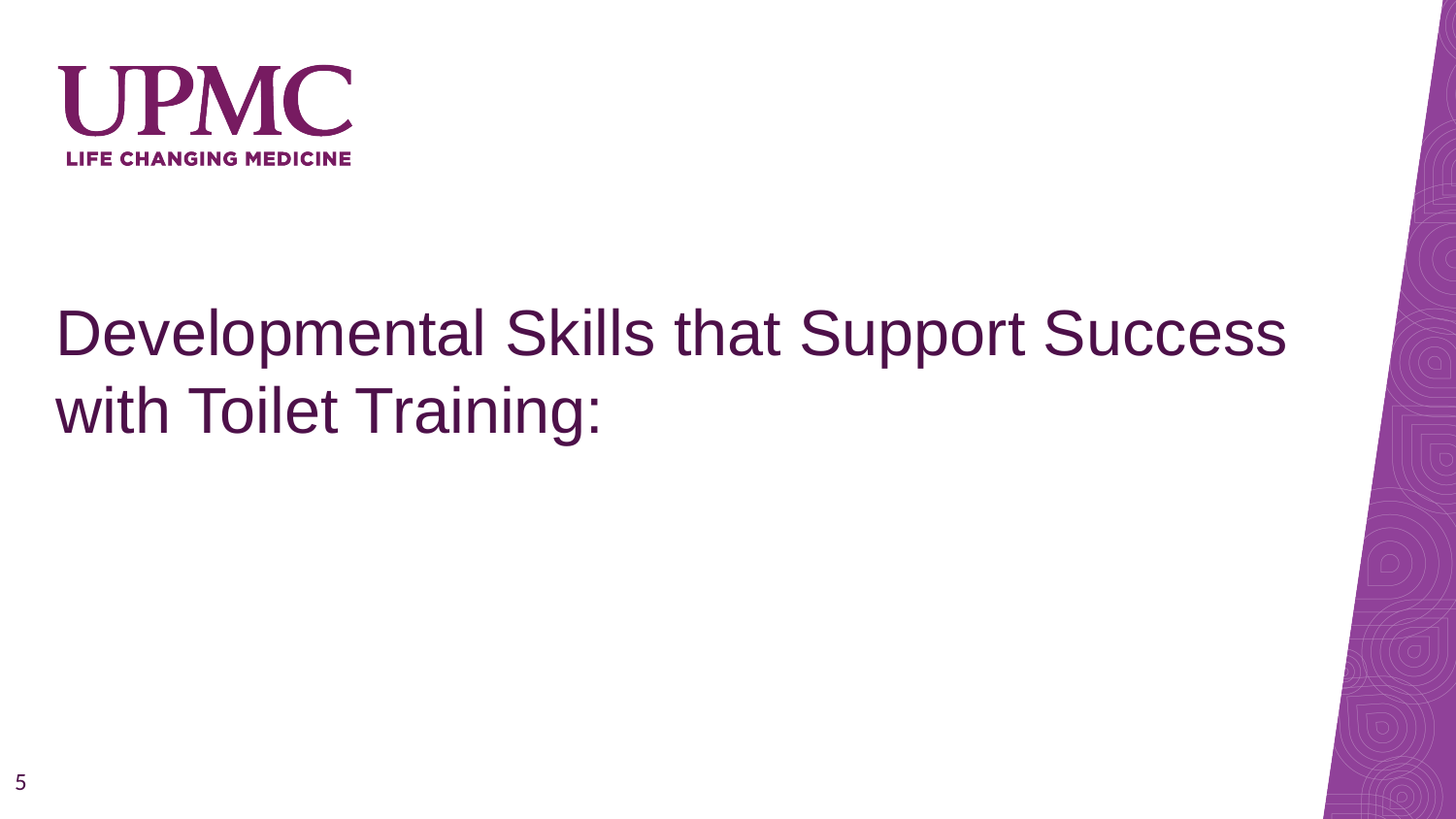

# Developmental Skills that Support Success with Toilet Training:

5